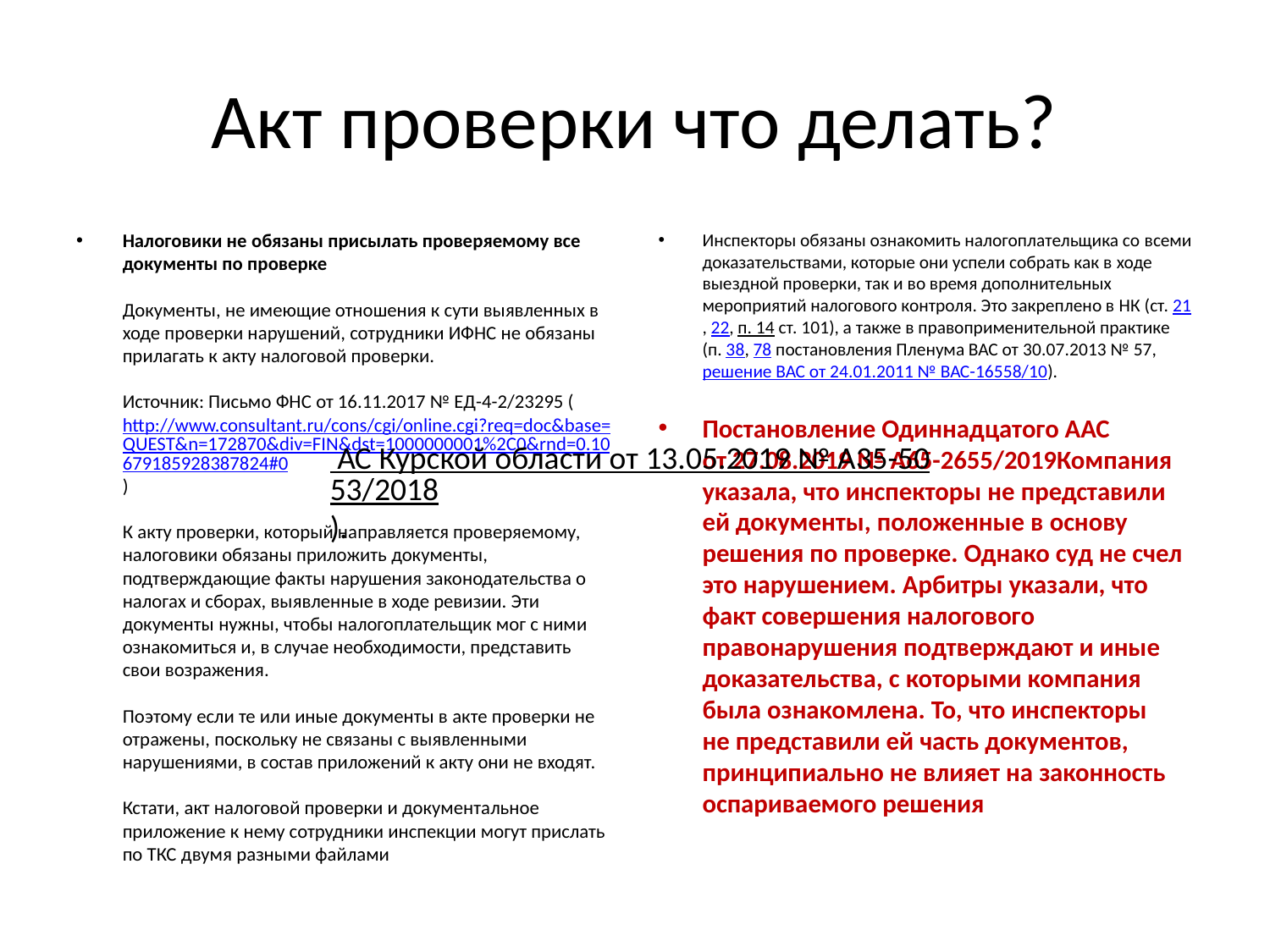

# Акт проверки что делать?
Налоговики не обязаны присылать проверяемому все документы по проверке
Документы, не имеющие отношения к сути выявленных в ходе проверки нарушений, сотрудники ИФНС не обязаны прилагать к акту налоговой проверки.
Источник: Письмо ФНС от 16.11.2017 № ЕД-4-2/23295 (http://www.consultant.ru/cons/cgi/online.cgi?req=doc&base=QUEST&n=172870&div=FIN&dst=1000000001%2C0&rnd=0.10679185928387824#0)
К акту проверки, который направляется проверяемому, налоговики обязаны приложить документы, подтверждающие факты нарушения законодательства о налогах и сборах, выявленные в ходе ревизии. Эти документы нужны, чтобы налогоплательщик мог с ними ознакомиться и, в случае необходимости, представить свои возражения.
Поэтому если те или иные документы в акте проверки не отражены, поскольку не связаны с выявленными нарушениями, в состав приложений к акту они не входят.
Кстати, акт налоговой проверки и документальное приложение к нему сотрудники инспекции могут прислать по ТКС двумя разными файлами
Инспекторы обязаны ознакомить налогоплательщика со всеми доказательствами, которые они успели собрать как в ходе выездной проверки, так и во время дополнительных мероприятий налогового контроля. Это закреплено в НК (ст. 21, 22, п. 14 ст. 101), а также в правоприменительной практике (п. 38, 78 постановления Пленума ВАС от 30.07.2013 № 57, решение ВАС от 24.01.2011 № ВАС-16558/10).

Постановление Одиннадцатого ААС от 27.08.2019 № А65-2655/2019Компания указала, что инспекторы не представили ей документы, положенные в основу решения по проверке. Однако суд не счел это нарушением. Арбитры указали, что факт совершения налогового правонарушения подтверждают и иные доказательства, с которыми компания была ознакомлена. То, что инспекторы не представили ей часть документов, принципиально не влияет на законность оспариваемого решения
 АС Курской области от 13.05.2019 № А35-5053/2018).